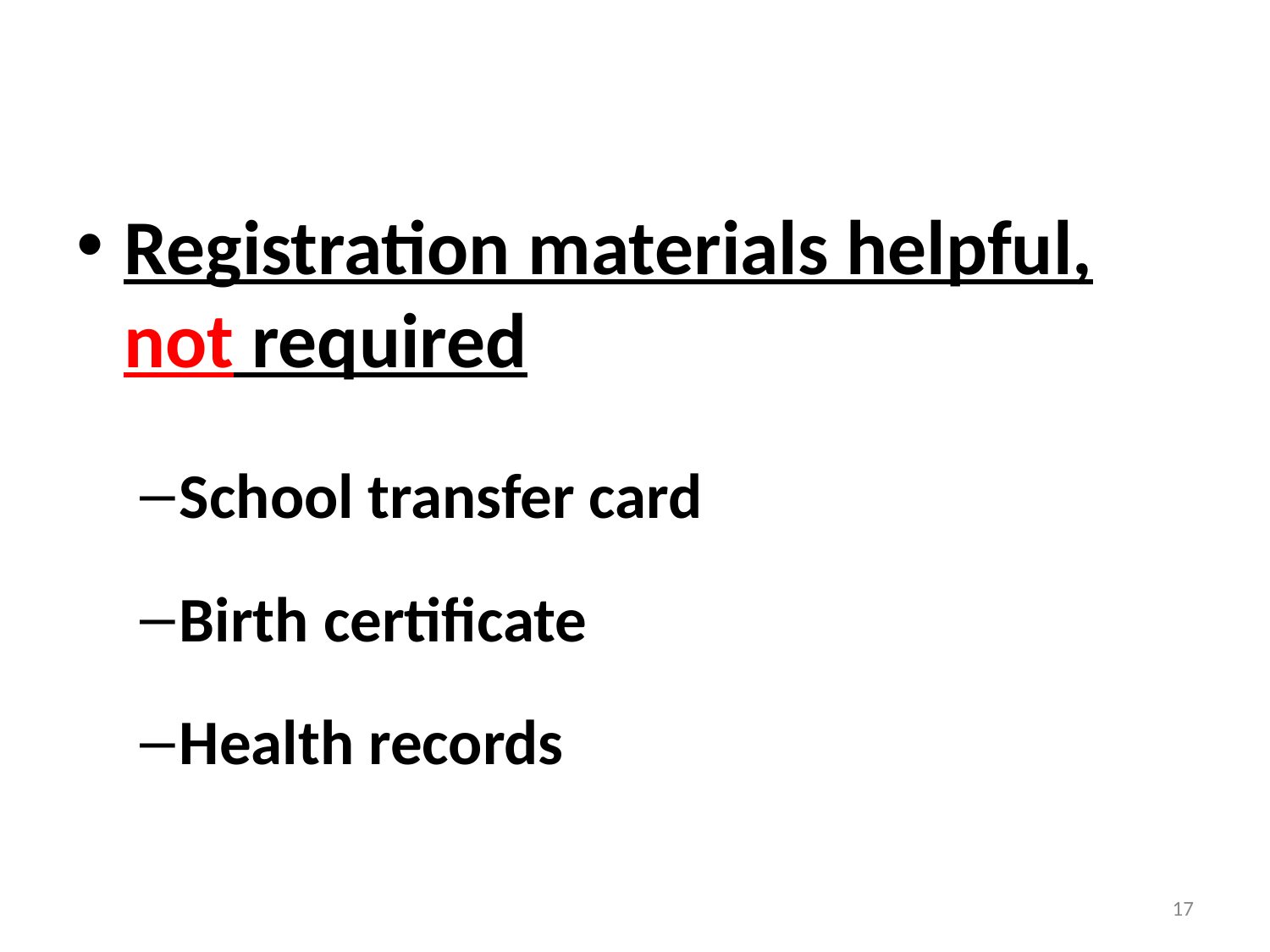

#
Registration materials helpful, not required

School transfer card

Birth certificate

Health records

17